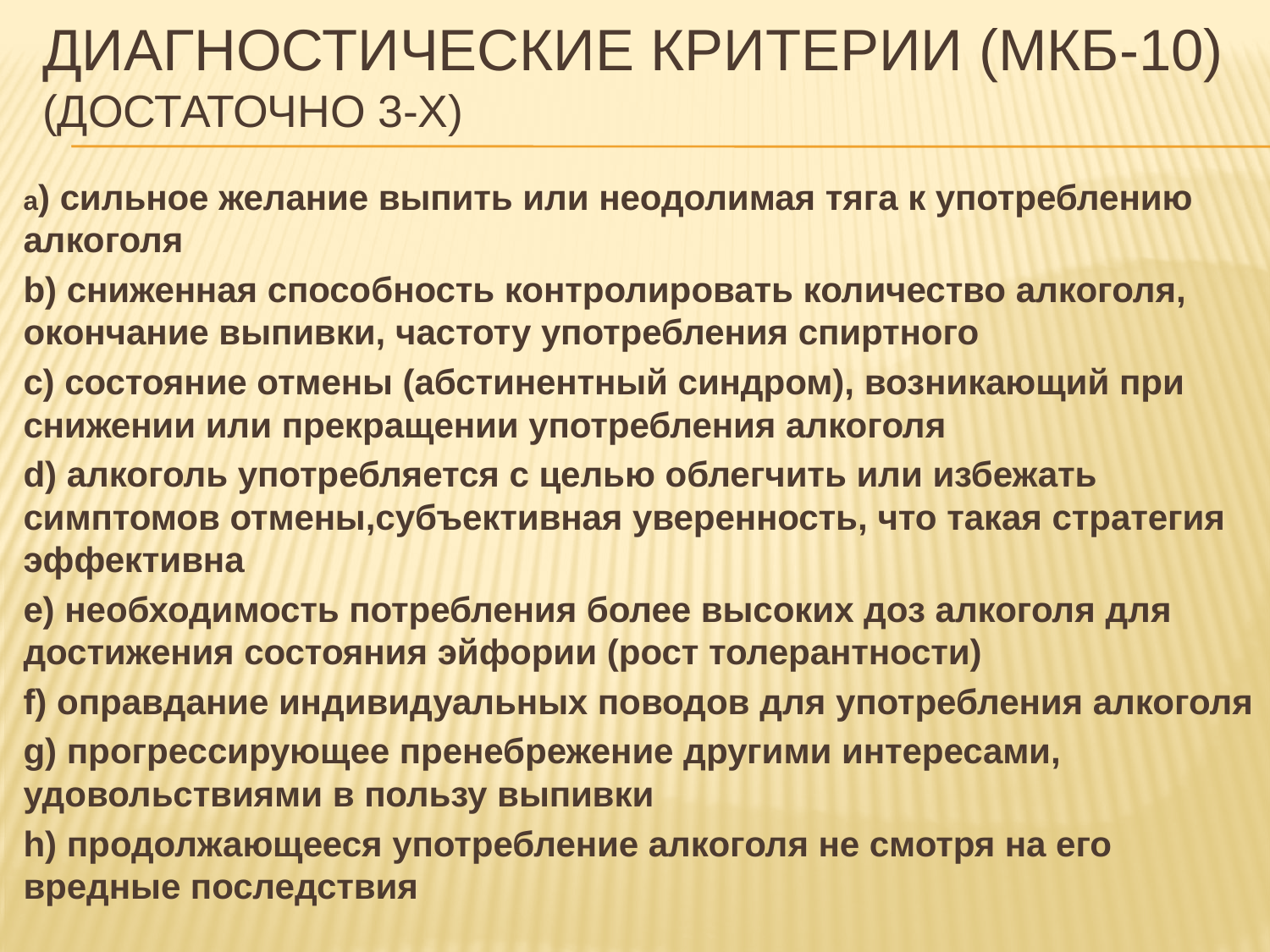

# Диагностические критерии (МКБ-10) (достаточно 3-х)
a) сильное желание выпить или неодолимая тяга к употреблению алкоголя
b) сниженная способность контролировать количество алкоголя, окончание выпивки, частоту употребления спиртного
c) состояние отмены (абстинентный синдром), возникающий при снижении или прекращении употребления алкоголя
d) алкоголь употребляется с целью облегчить или избежать симптомов отмены,субъективная уверенность, что такая стратегия эффективна
e) необходимость потребления более высоких доз алкоголя для достижения состояния эйфории (рост толерантности)
f) оправдание индивидуальных поводов для употребления алкоголя
g) прогрессирующее пренебрежение другими интересами, удовольствиями в пользу выпивки
h) продолжающееся употребление алкоголя не смотря на его вредные последствия